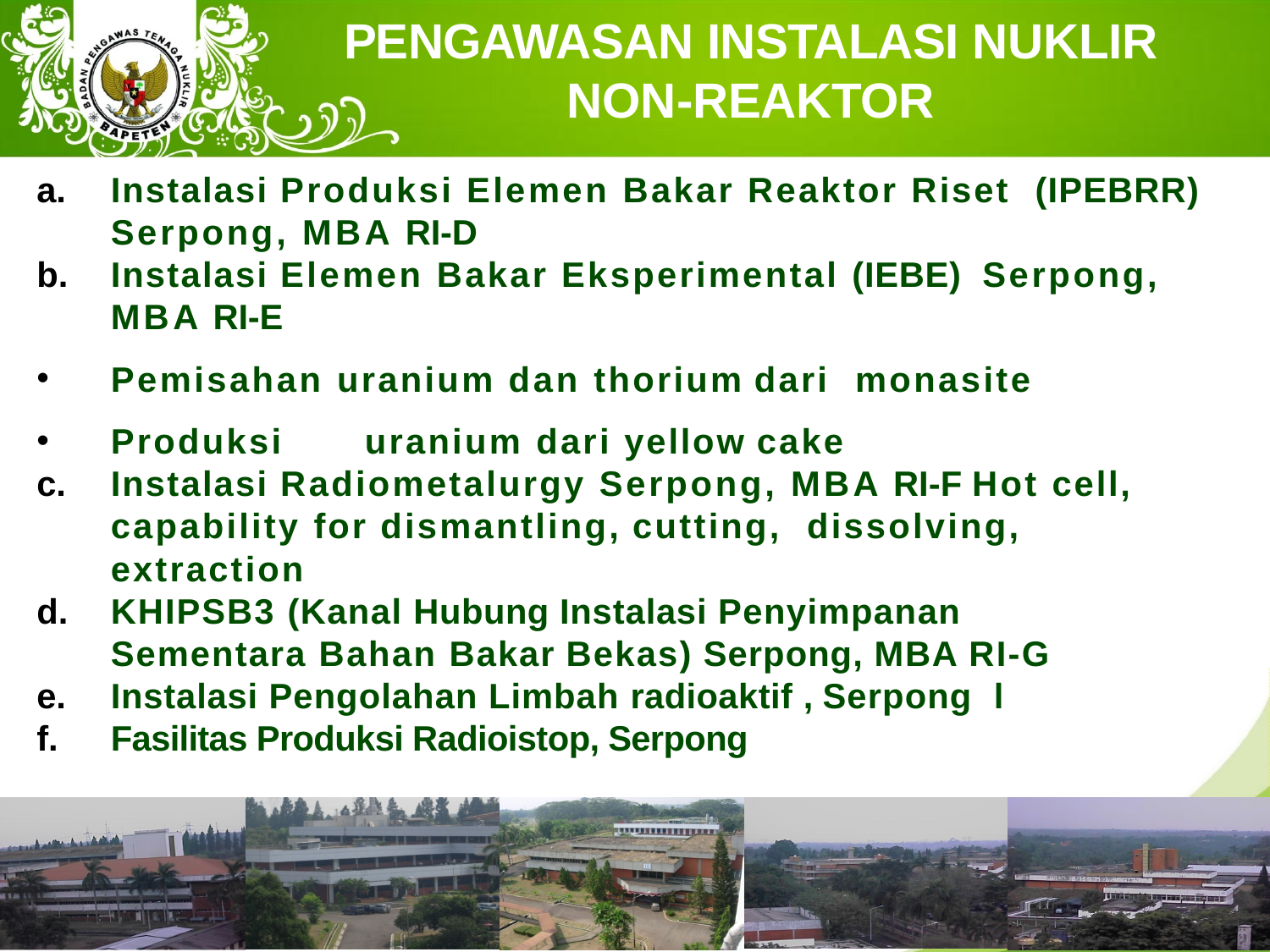

# PENGAWASAN INSTALASI NUKLIR NON-REAKTOR
Instalasi Produksi Elemen Bakar Reaktor Riset  (IPEBRR) Serpong, MBA RI-D
Instalasi Elemen Bakar Eksperimental (IEBE)  Serpong, MBA RI-E
Pemisahan uranium dan thorium dari  monasite
Produksi	uranium dari yellow cake
Instalasi Radiometalurgy Serpong, MBA RI-F Hot cell, capability for dismantling, cutting,  dissolving, extraction
KHIPSB3 (Kanal Hubung Instalasi Penyimpanan  Sementara Bahan Bakar Bekas) Serpong, MBA RI-G
Instalasi Pengolahan Limbah radioaktif , Serpong  l
Fasilitas Produksi Radioistop, Serpong